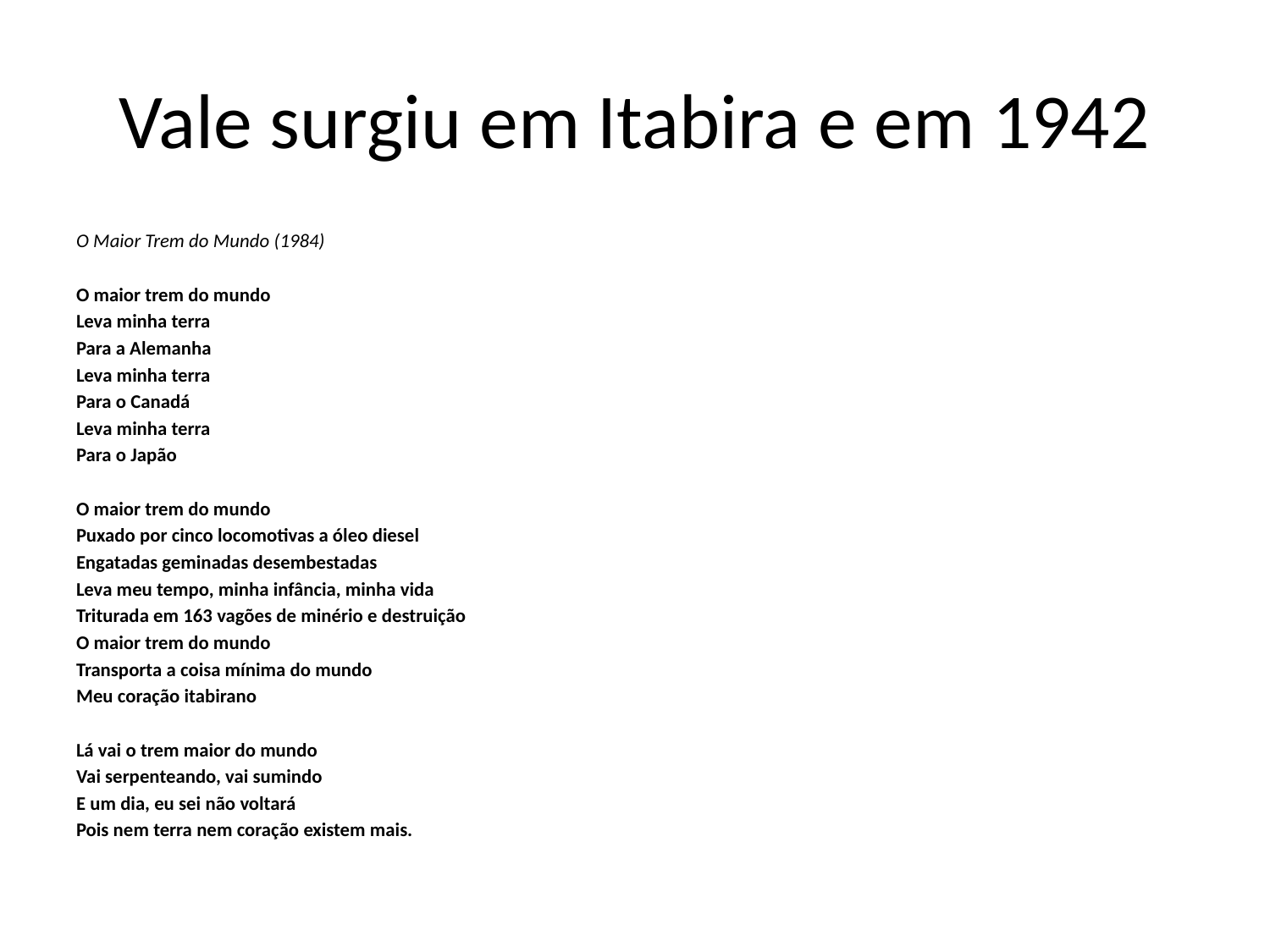

# Vale surgiu em Itabira e em 1942
O Maior Trem do Mundo (1984)

O maior trem do mundo
Leva minha terra
Para a Alemanha
Leva minha terra
Para o Canadá
Leva minha terra
Para o Japão

O maior trem do mundo
Puxado por cinco locomotivas a óleo diesel
Engatadas geminadas desembestadas
Leva meu tempo, minha infância, minha vida
Triturada em 163 vagões de minério e destruição
O maior trem do mundo
Transporta a coisa mínima do mundo
Meu coração itabirano

Lá vai o trem maior do mundo
Vai serpenteando, vai sumindo
E um dia, eu sei não voltará
Pois nem terra nem coração existem mais.